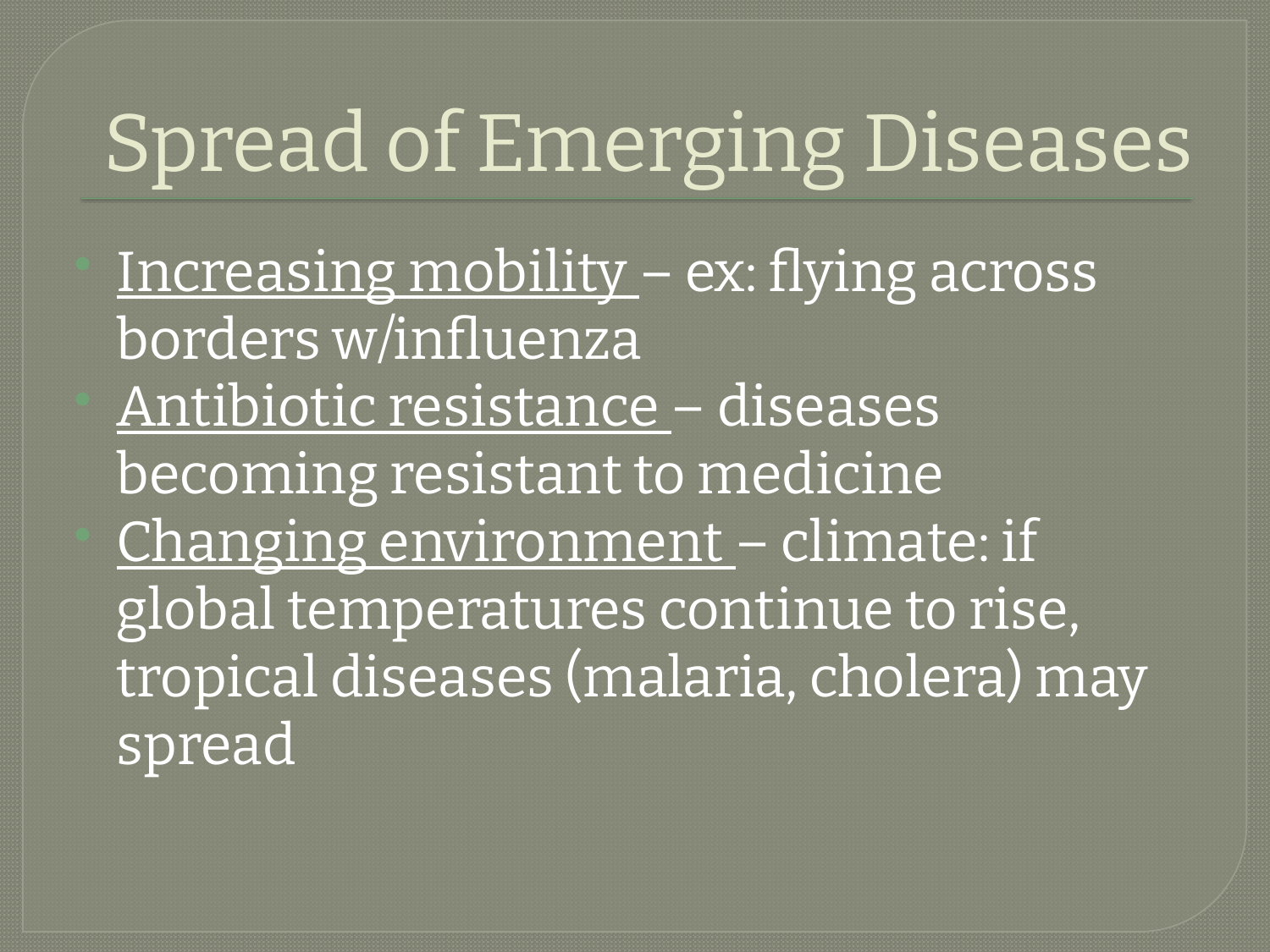

# Spread of Emerging Diseases
Increasing mobility – ex: flying across borders w/influenza
Antibiotic resistance – diseases becoming resistant to medicine
Changing environment – climate: if global temperatures continue to rise, tropical diseases (malaria, cholera) may spread